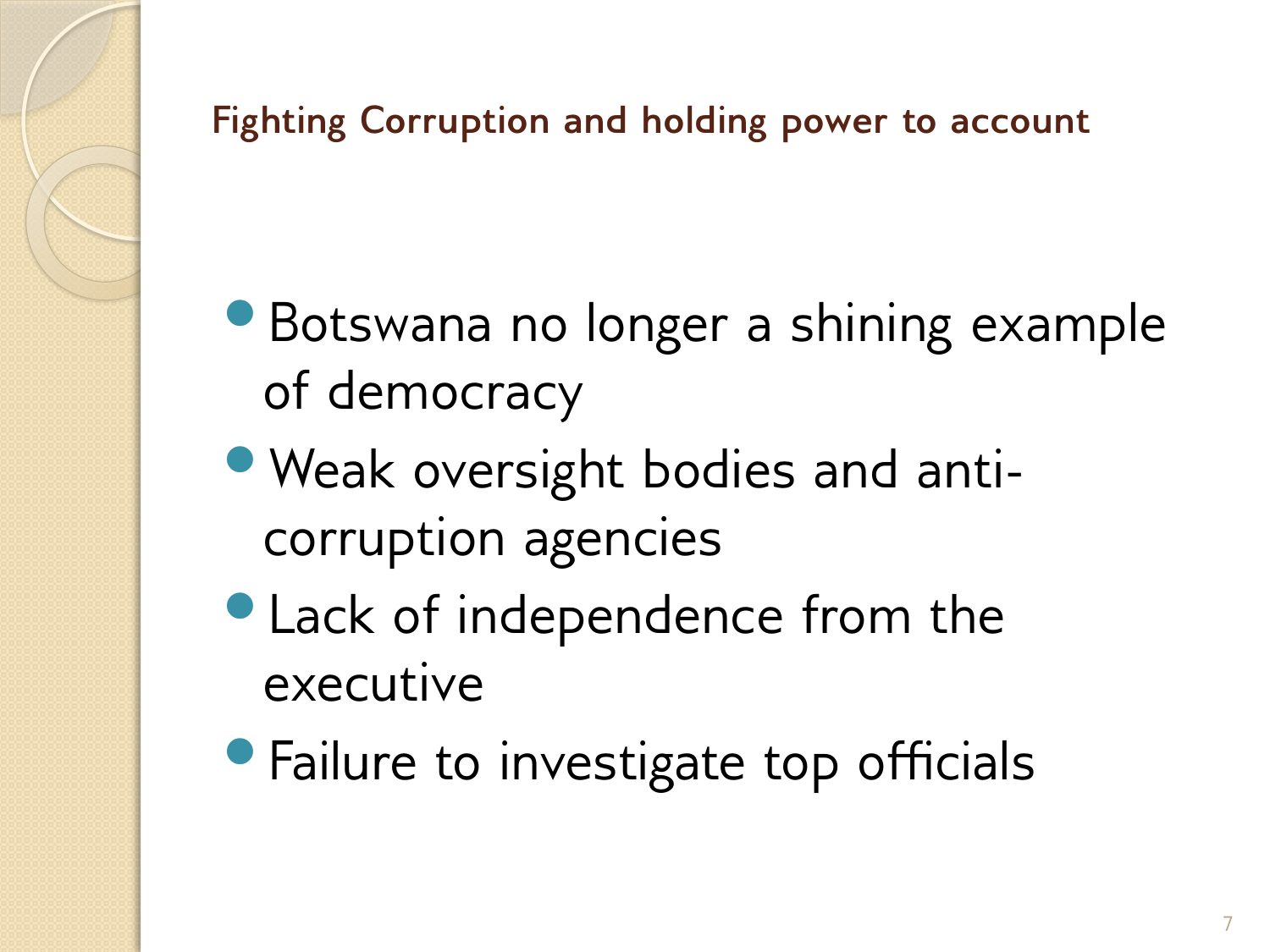

# Fighting Corruption and holding power to account

Botswana no longer a shining example of democracy
Weak oversight bodies and anti-corruption agencies
Lack of independence from the executive
Failure to investigate top officials
7